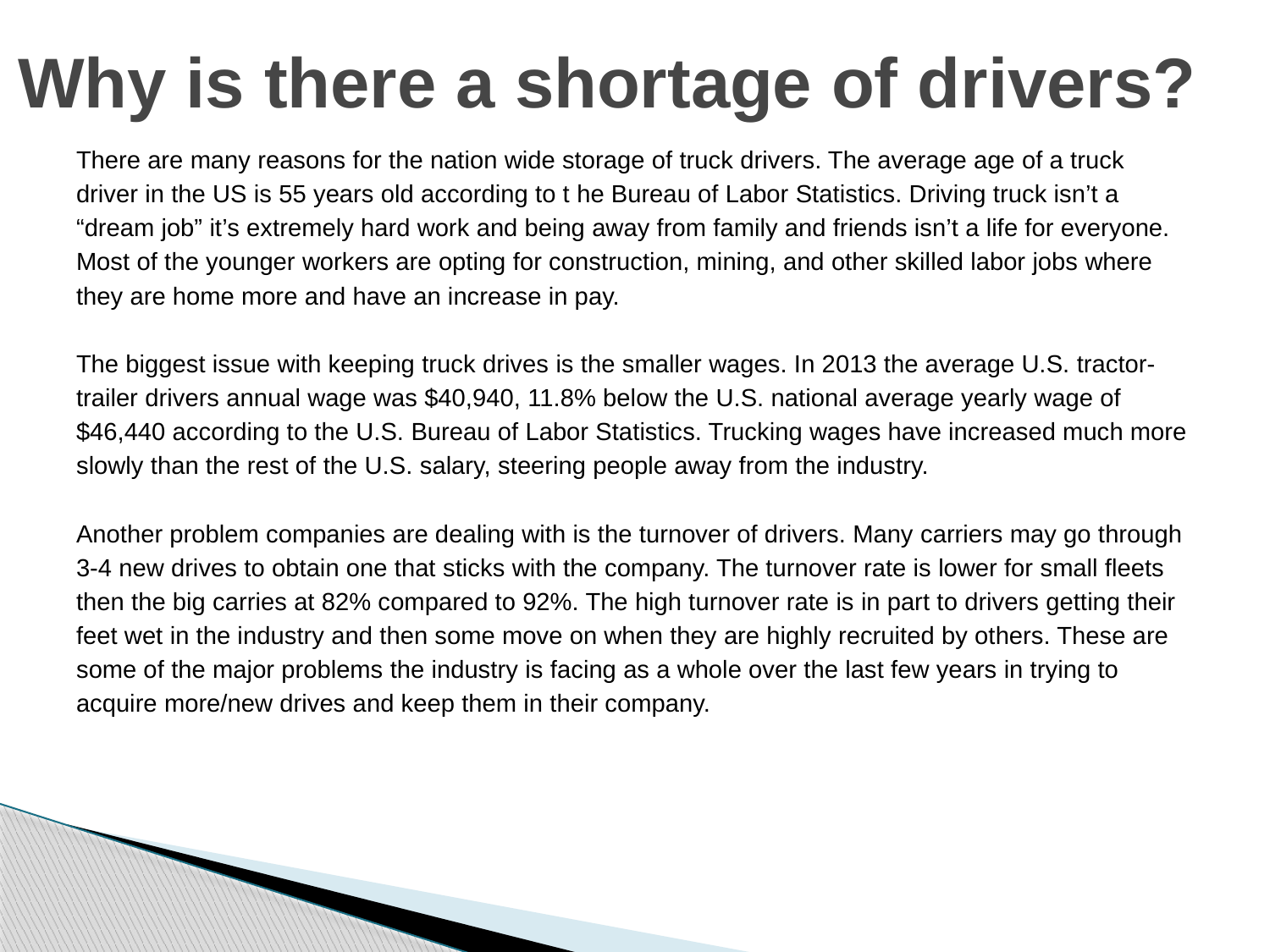

# Why is there a shortage of drivers?
There are many reasons for the nation wide storage of truck drivers. The average age of a truck driver in the US is 55 years old according to t he Bureau of Labor Statistics. Driving truck isn’t a “dream job” it’s extremely hard work and being away from family and friends isn’t a life for everyone. Most of the younger workers are opting for construction, mining, and other skilled labor jobs where they are home more and have an increase in pay.

The biggest issue with keeping truck drives is the smaller wages. In 2013 the average U.S. tractor-trailer drivers annual wage was $40,940, 11.8% below the U.S. national average yearly wage of $46,440 according to the U.S. Bureau of Labor Statistics. Trucking wages have increased much more slowly than the rest of the U.S. salary, steering people away from the industry.

Another problem companies are dealing with is the turnover of drivers. Many carriers may go through 3-4 new drives to obtain one that sticks with the company. The turnover rate is lower for small fleets then the big carries at 82% compared to 92%. The high turnover rate is in part to drivers getting their feet wet in the industry and then some move on when they are highly recruited by others. These are some of the major problems the industry is facing as a whole over the last few years in trying to acquire more/new drives and keep them in their company.